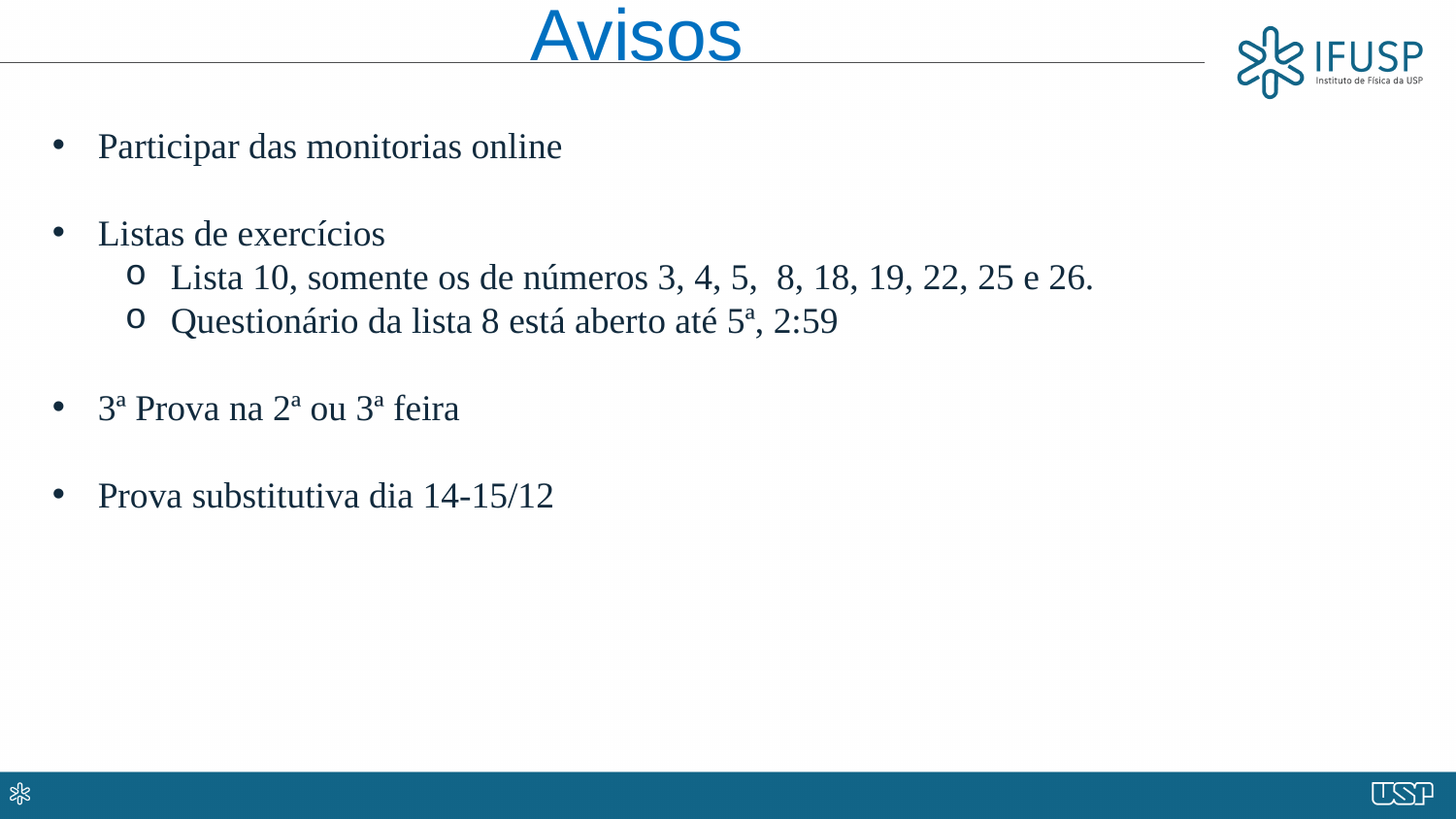

Avisos
Participar das monitorias online

Listas de exercícios
Lista 10, somente os de números 3, 4, 5,  8, 18, 19, 22, 25 e 26.
Questionário da lista 8 está aberto até 5ª, 2:59

3ª Prova na 2ª ou 3ª feira

Prova substitutiva dia 14-15/12